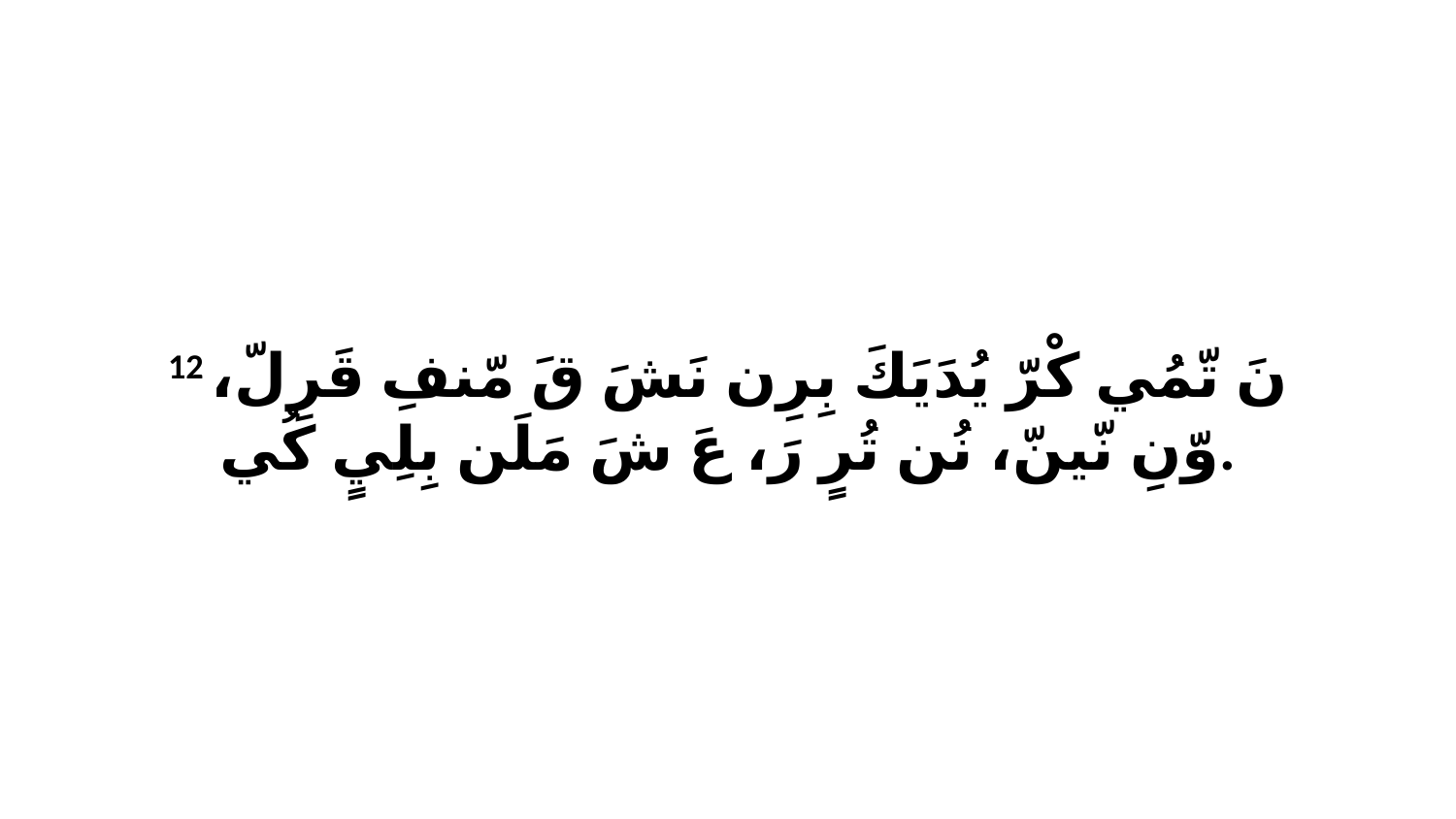

12 نَ تّمُي كْرّ يُدَيَكَ بِرِن نَشَ قَ مّنفِ قَرِلّ، وّنِ نّينّ، نُن تُرٍ رَ، عَ شَ مَلَن بِلِيٍ كُي.